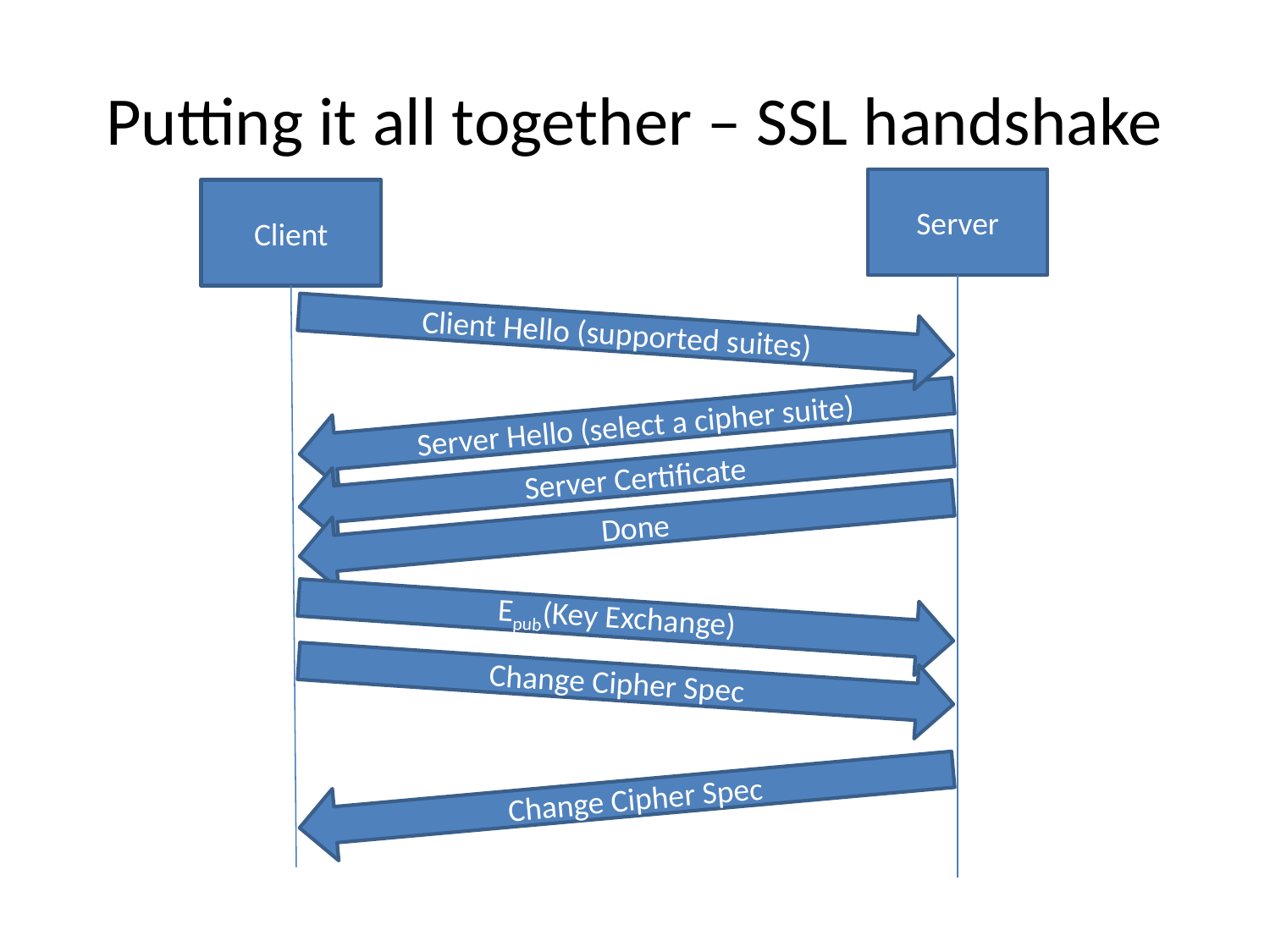

Putting it all together – SSL handshake
Server
Client
Client Hello (supported suites)
Server Hello (select a cipher suite)
Server Certificate
Done
Epub(Key Exchange)
Change Cipher Spec
Change Cipher Spec